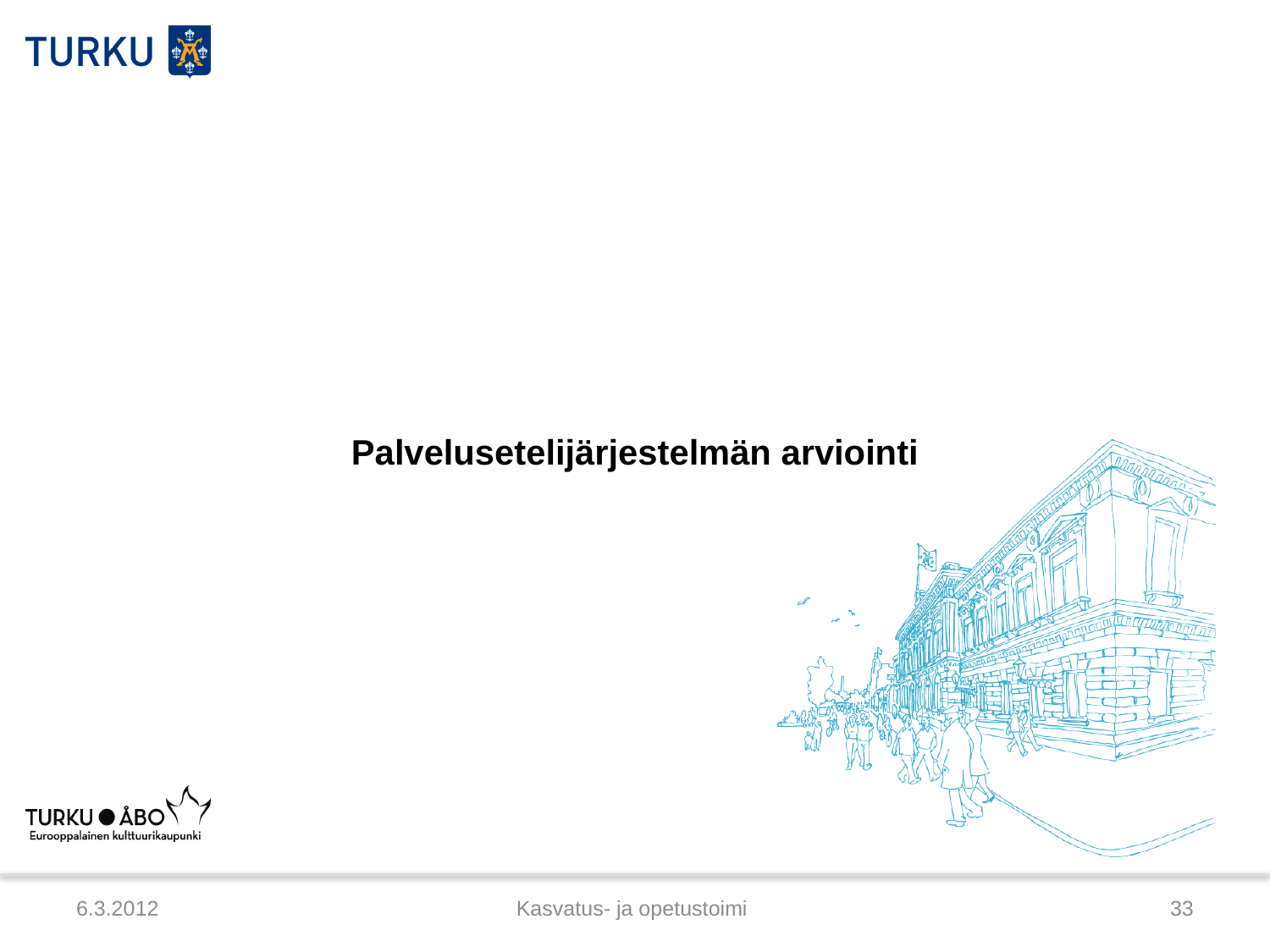

Palvelusetelijärjestelmän arviointi
6.3.2012
Kasvatus- ja opetustoimi
33